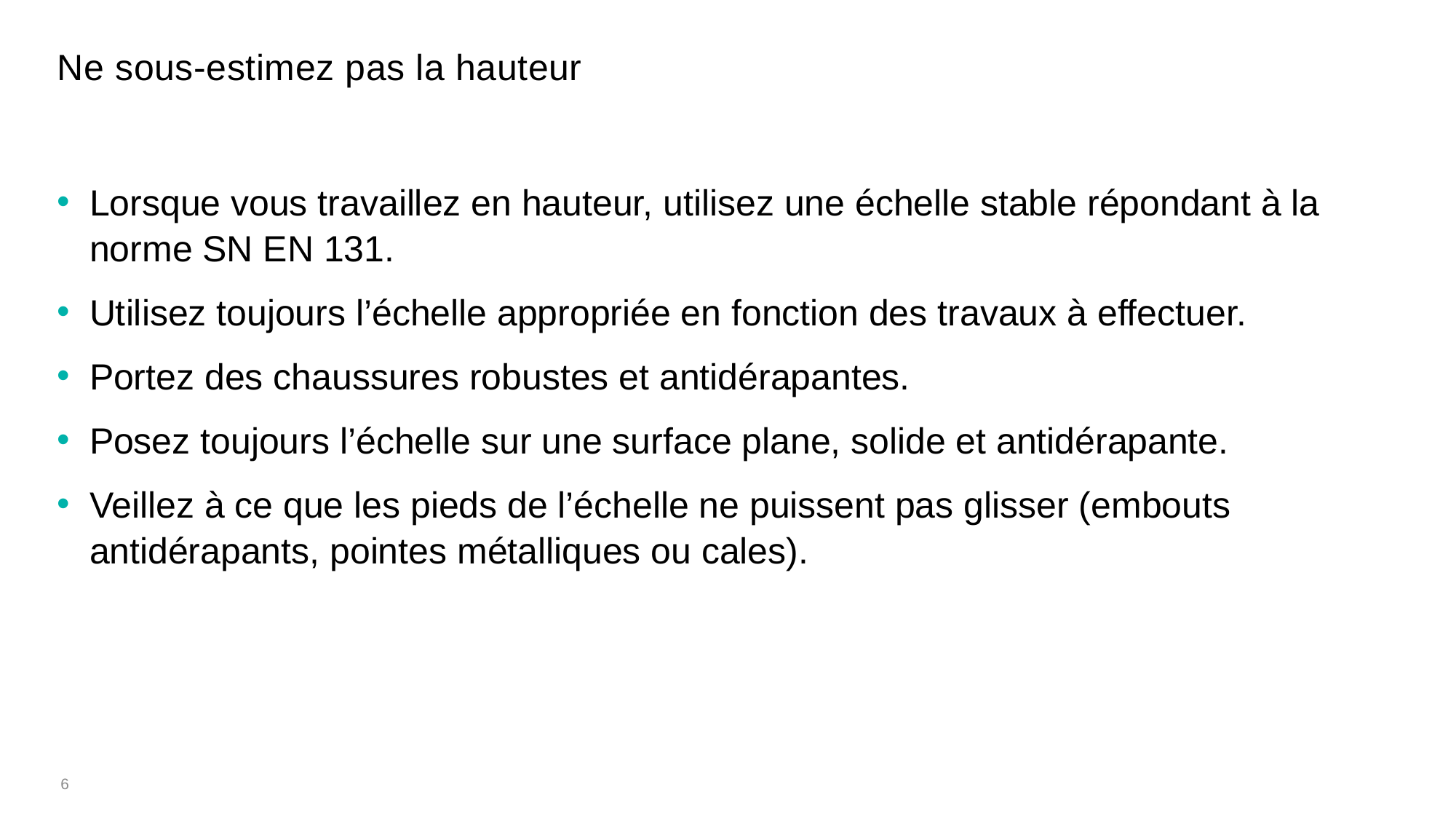

# Ne sous-estimez pas la hauteur
Lorsque vous travaillez en hauteur, utilisez une échelle stable répondant à la norme SN EN 131.
Utilisez toujours l’échelle appropriée en fonction des travaux à effectuer.
Portez des chaussures robustes et antidérapantes.
Posez toujours l’échelle sur une surface plane, solide et antidérapante.
Veillez à ce que les pieds de l’échelle ne puissent pas glisser (embouts antidérapants, pointes métalliques ou cales).

6